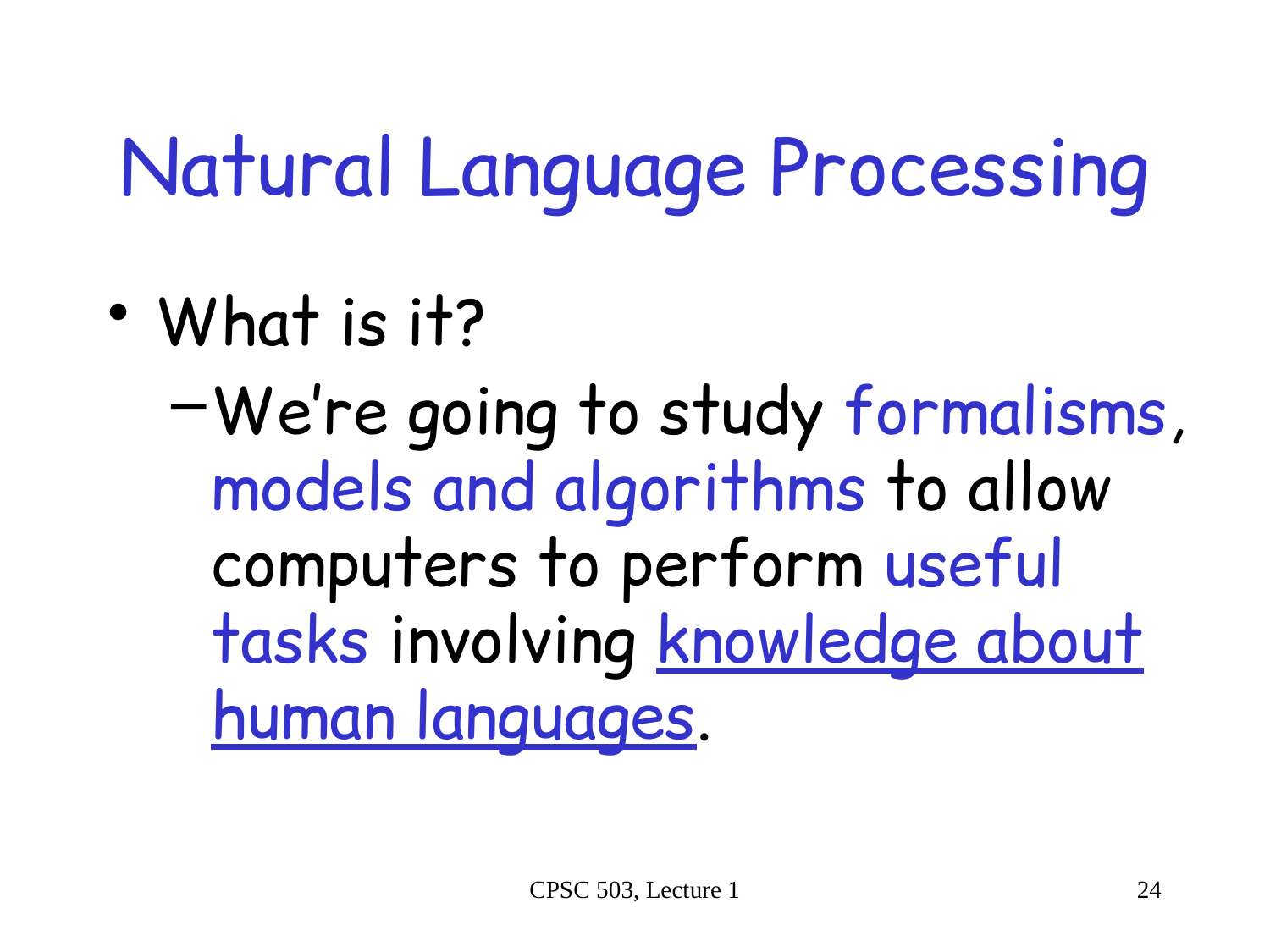

# Natural Language Processing
What is it?
We’re going to study formalisms, models and algorithms to allow computers to perform useful tasks involving knowledge about human languages.
CPSC 503, Lecture 1
24